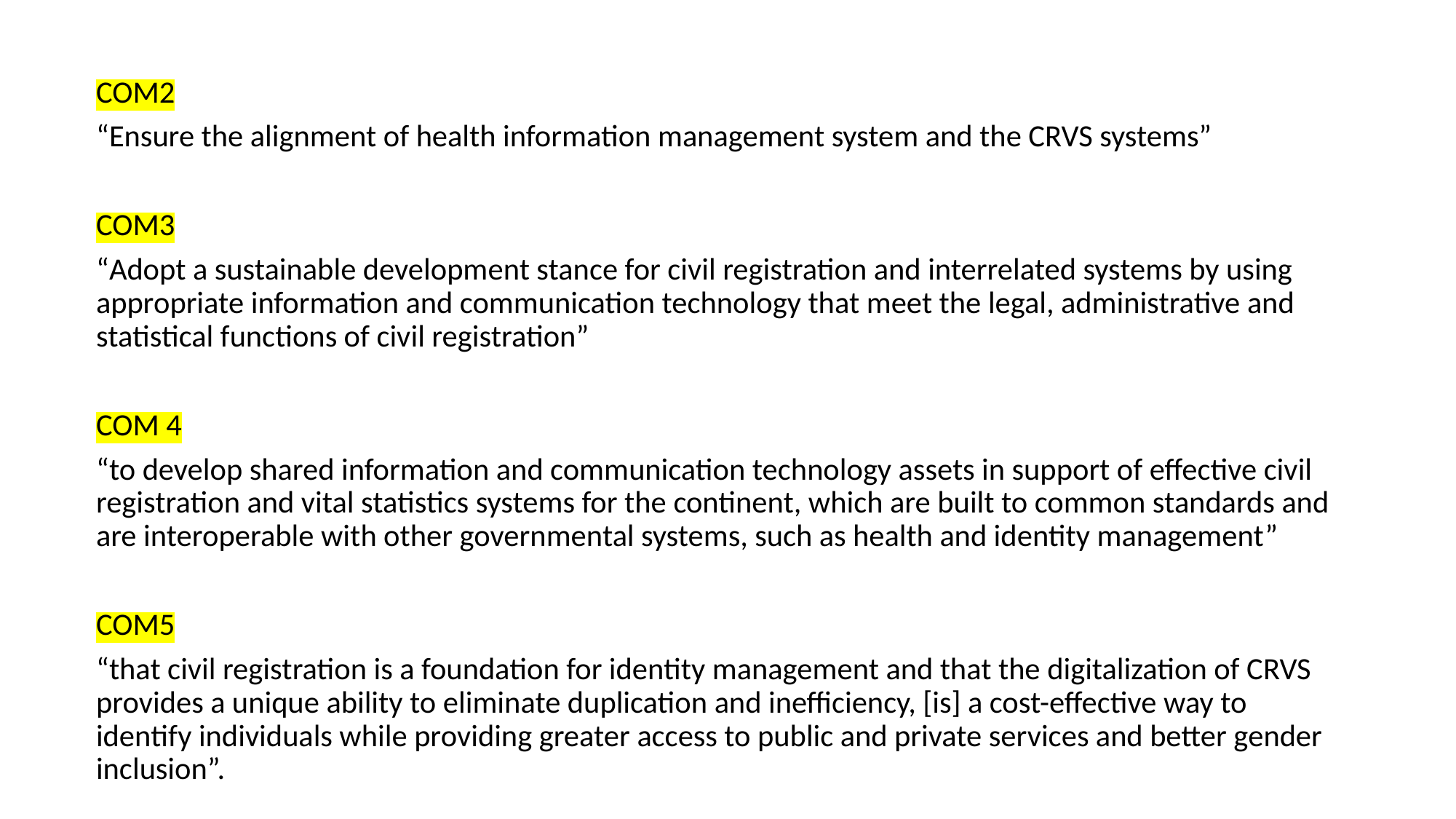

COM2
“Ensure the alignment of health information management system and the CRVS systems”

COM3
“Adopt a sustainable development stance for civil registration and interrelated systems by using appropriate information and communication technology that meet the legal, administrative and statistical functions of civil registration”

COM 4
“to develop shared information and communication technology assets in support of effective civil registration and vital statistics systems for the continent, which are built to common standards and are interoperable with other governmental systems, such as health and identity management”

COM5
“that civil registration is a foundation for identity management and that the digitalization of CRVS provides a unique ability to eliminate duplication and inefficiency, [is] a cost-effective way to identify individuals while providing greater access to public and private services and better gender inclusion”.